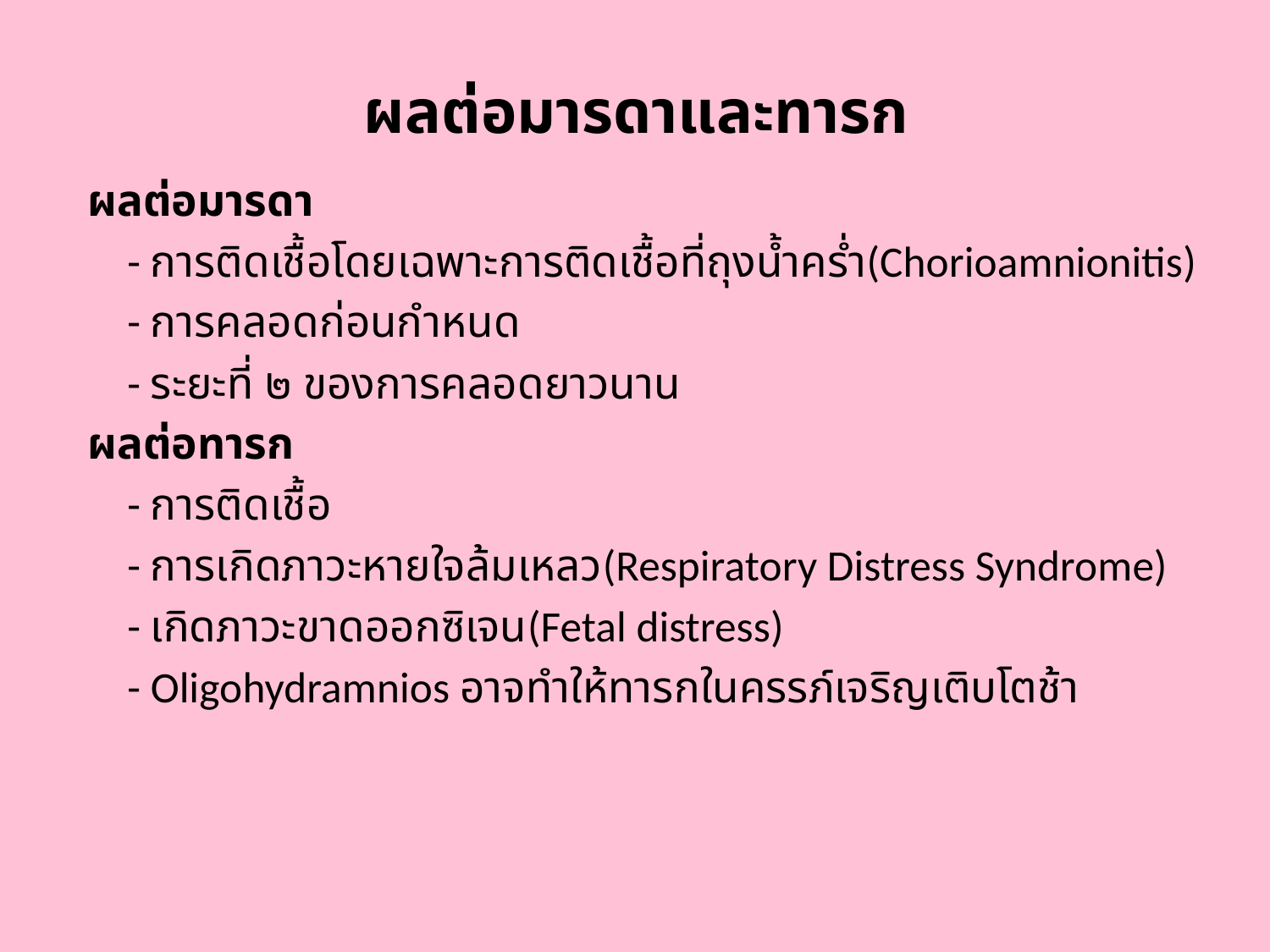

# ผลต่อมารดาและทารก
ผลต่อมารดา
	- การติดเชื้อโดยเฉพาะการติดเชื้อที่ถุงน้ำคร่ำ(Chorioamnionitis)
	- การคลอดก่อนกำหนด
	- ระยะที่ ๒ ของการคลอดยาวนาน
ผลต่อทารก
	- การติดเชื้อ
	- การเกิดภาวะหายใจล้มเหลว(Respiratory Distress Syndrome)
	- เกิดภาวะขาดออกซิเจน(Fetal distress)
	- Oligohydramnios อาจทำให้ทารกในครรภ์เจริญเติบโตช้า